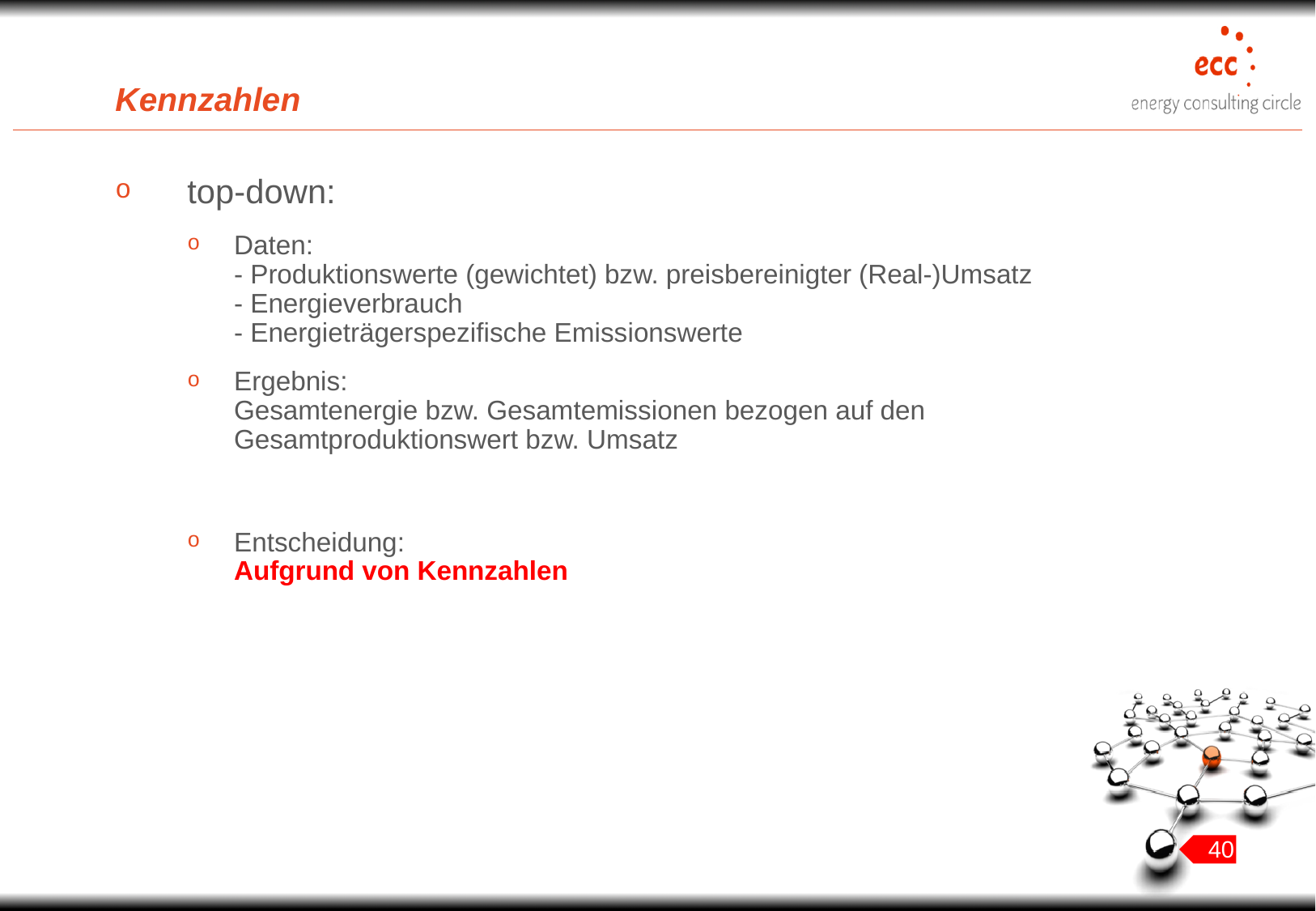

# Kennzahlen
top-down:
Daten:
- Produktionswerte (gewichtet) bzw. preisbereinigter (Real-)Umsatz
- Energieverbrauch
- Energieträgerspezifische Emissionswerte
Ergebnis:
Gesamtenergie bzw. Gesamtemissionen bezogen auf den Gesamtproduktionswert bzw. Umsatz

Entscheidung:
Aufgrund von Kennzahlen